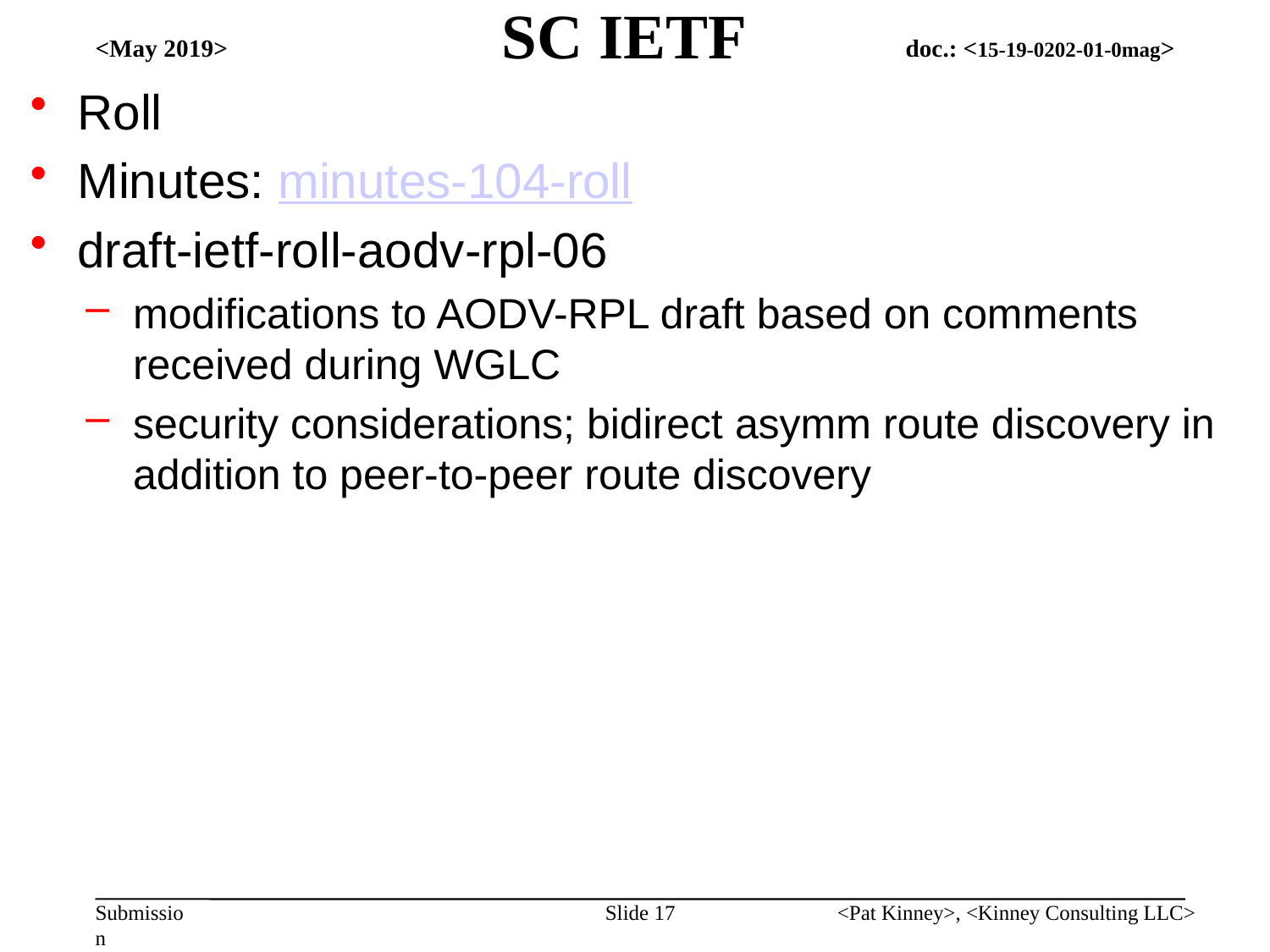

# SC IETF
<May 2019>
Roll
Minutes: minutes-104-roll
draft-ietf-roll-aodv-rpl-06
modifications to AODV-RPL draft based on comments received during WGLC
security considerations; bidirect asymm route discovery in addition to peer-to-peer route discovery
Slide 17
<Pat Kinney>, <Kinney Consulting LLC>